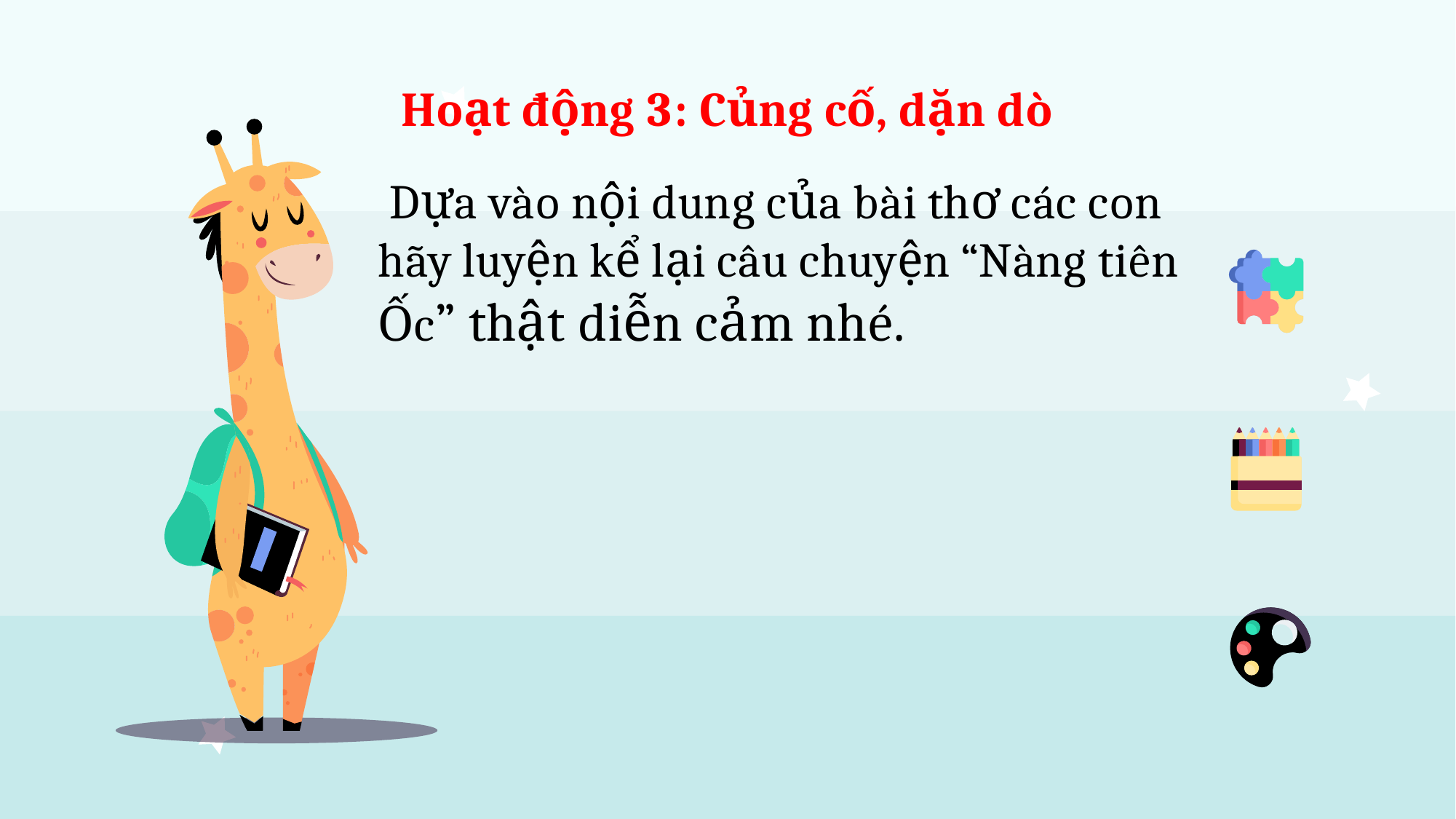

Hoạt động 3: Củng cố, dặn dò

 Dựa vào nội dung của bài thơ các con hãy luyện kể lại câu chuyện “Nàng tiên Ốc” thật diễn cảm nhé.